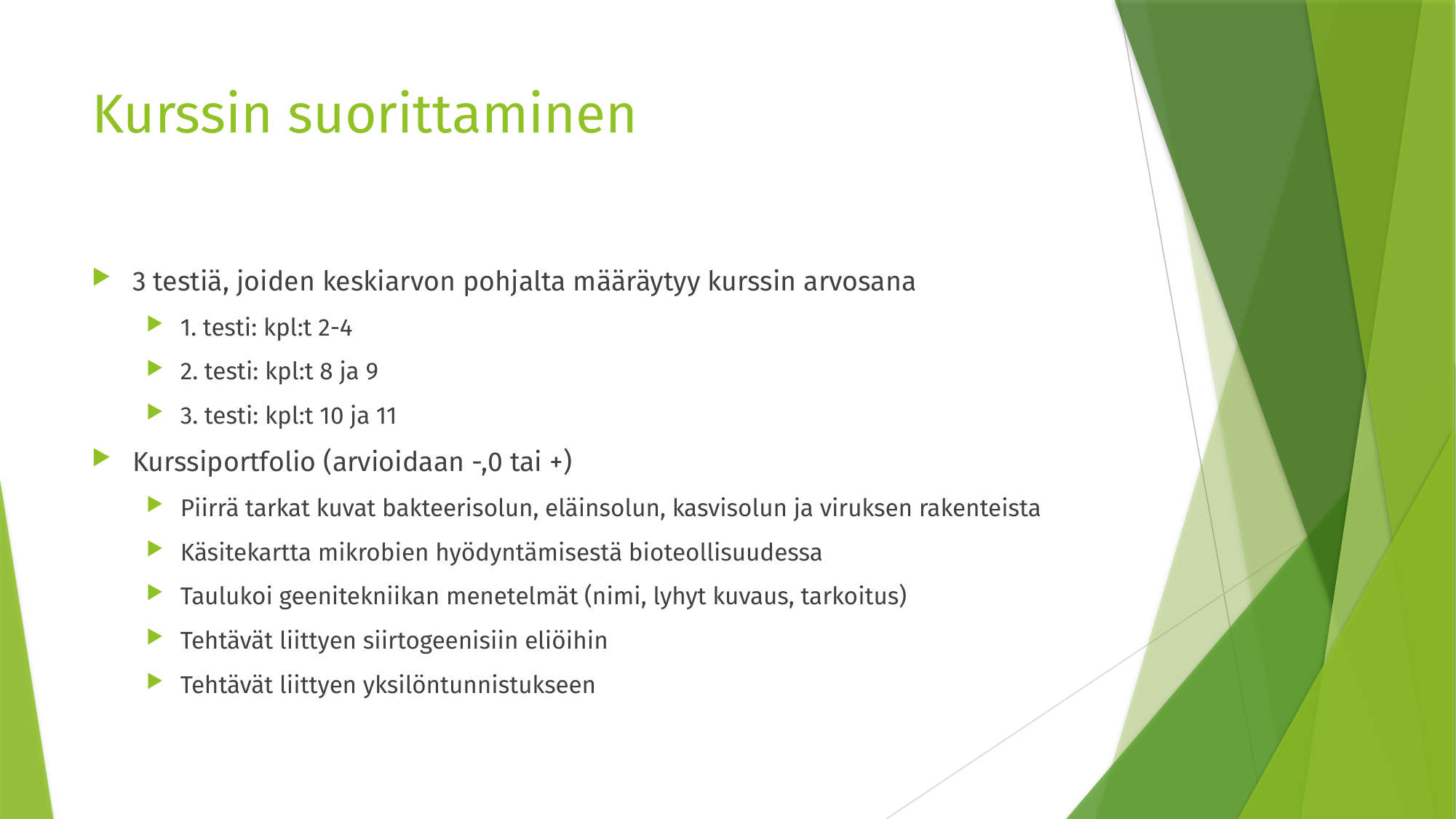

# Kurssin suorittaminen
3 testiä, joiden keskiarvon pohjalta määräytyy kurssin arvosana
1. testi: kpl:t 2-4
2. testi: kpl:t 8 ja 9
3. testi: kpl:t 10 ja 11
Kurssiportfolio (arvioidaan -,0 tai +)
Piirrä tarkat kuvat bakteerisolun, eläinsolun, kasvisolun ja viruksen rakenteista
Käsitekartta mikrobien hyödyntämisestä bioteollisuudessa
Taulukoi geenitekniikan menetelmät (nimi, lyhyt kuvaus, tarkoitus)
Tehtävät liittyen siirtogeenisiin eliöihin
Tehtävät liittyen yksilöntunnistukseen